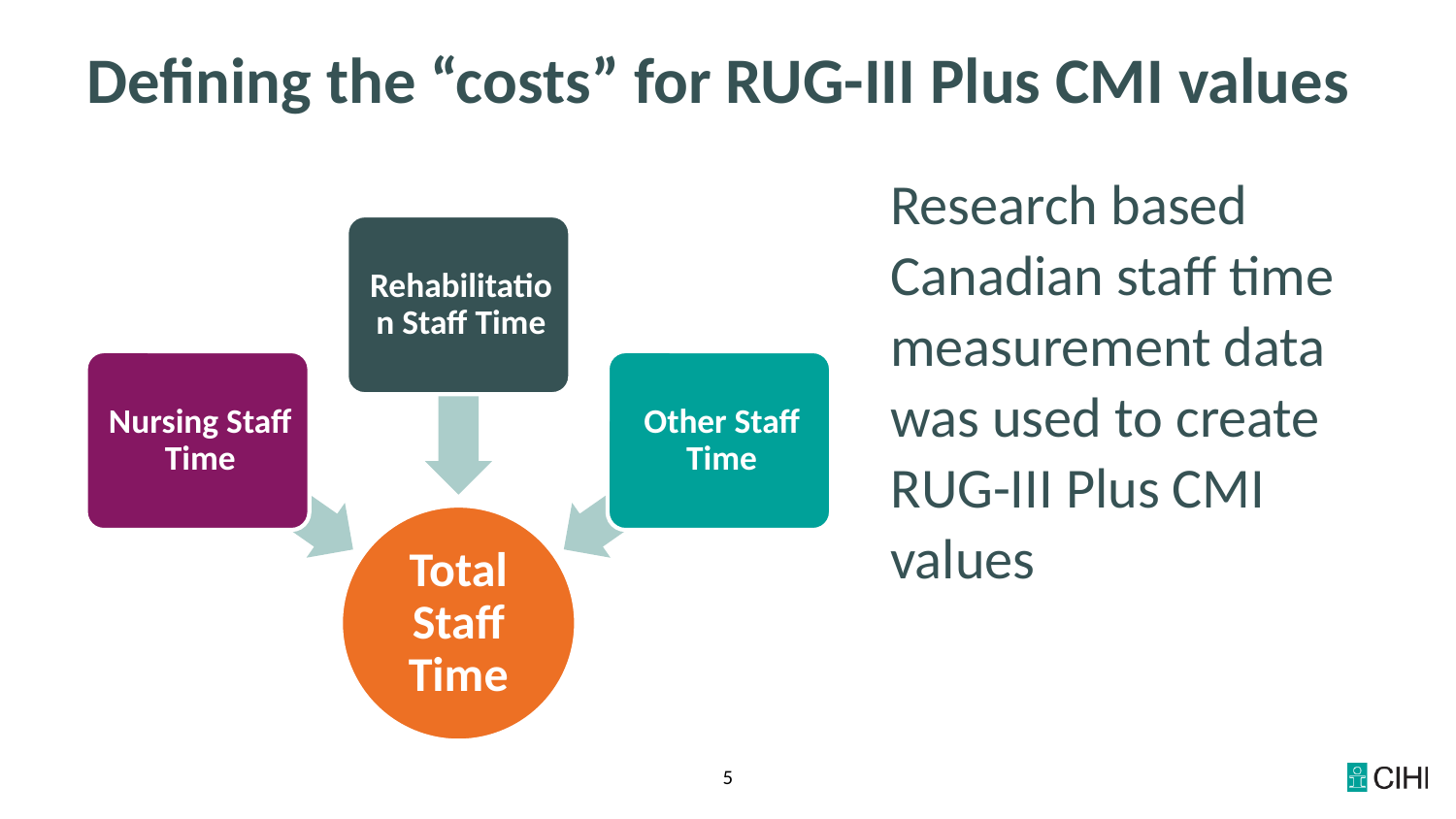

Defining the “costs” for RUG-III Plus CMI values
Total Staff Time
Nursing Staff Time
Rehabilitation Staff Time
Other Staff Time
Research based Canadian staff time measurement data was used to create RUG-III Plus CMI values